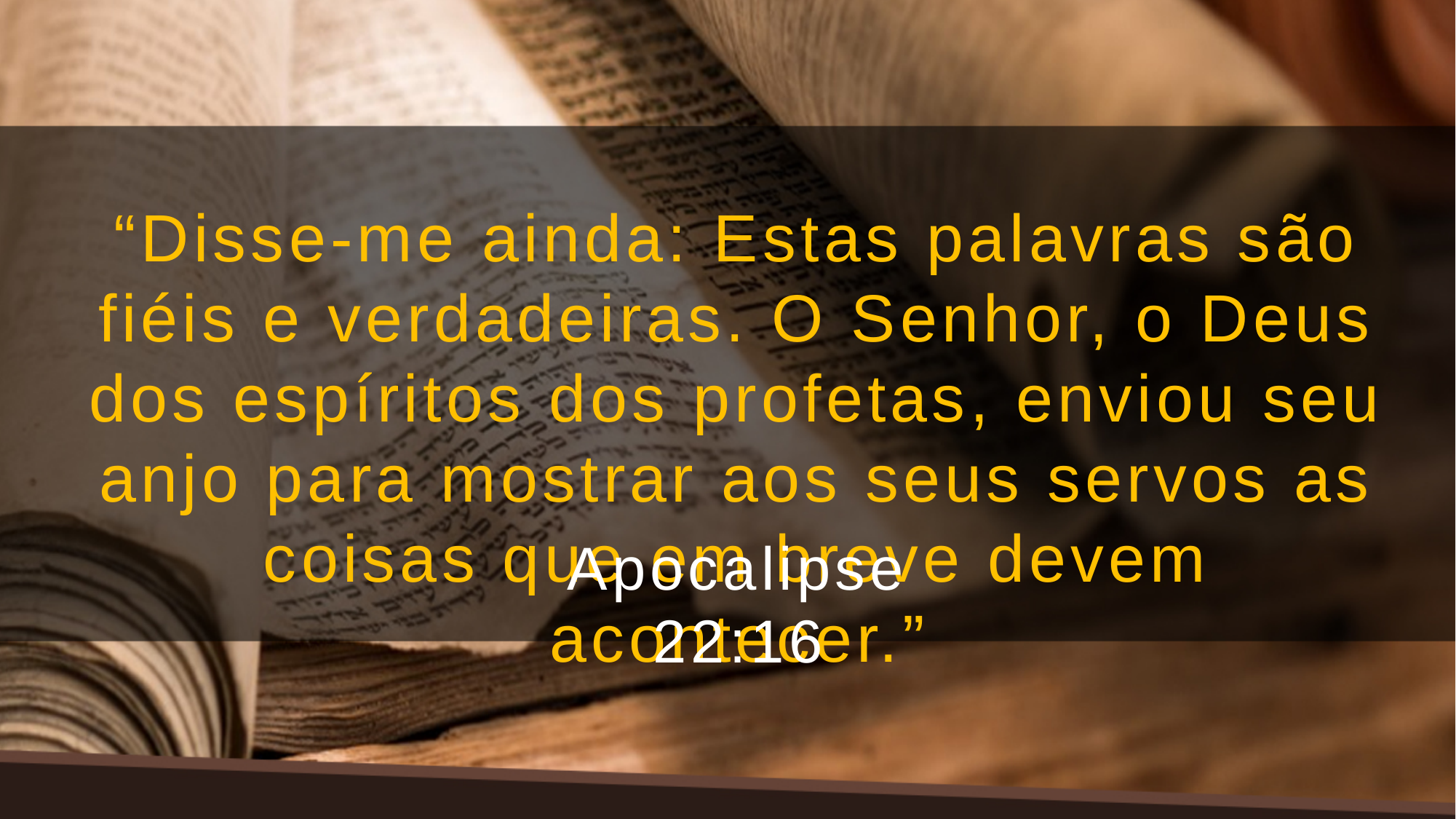

“Disse-me ainda: Estas palavras são fiéis e verdadeiras. O Senhor, o Deus dos espíritos dos profetas, enviou seu anjo para mostrar aos seus servos as coisas que em breve devem acontecer.”
Apocalipse 22:16